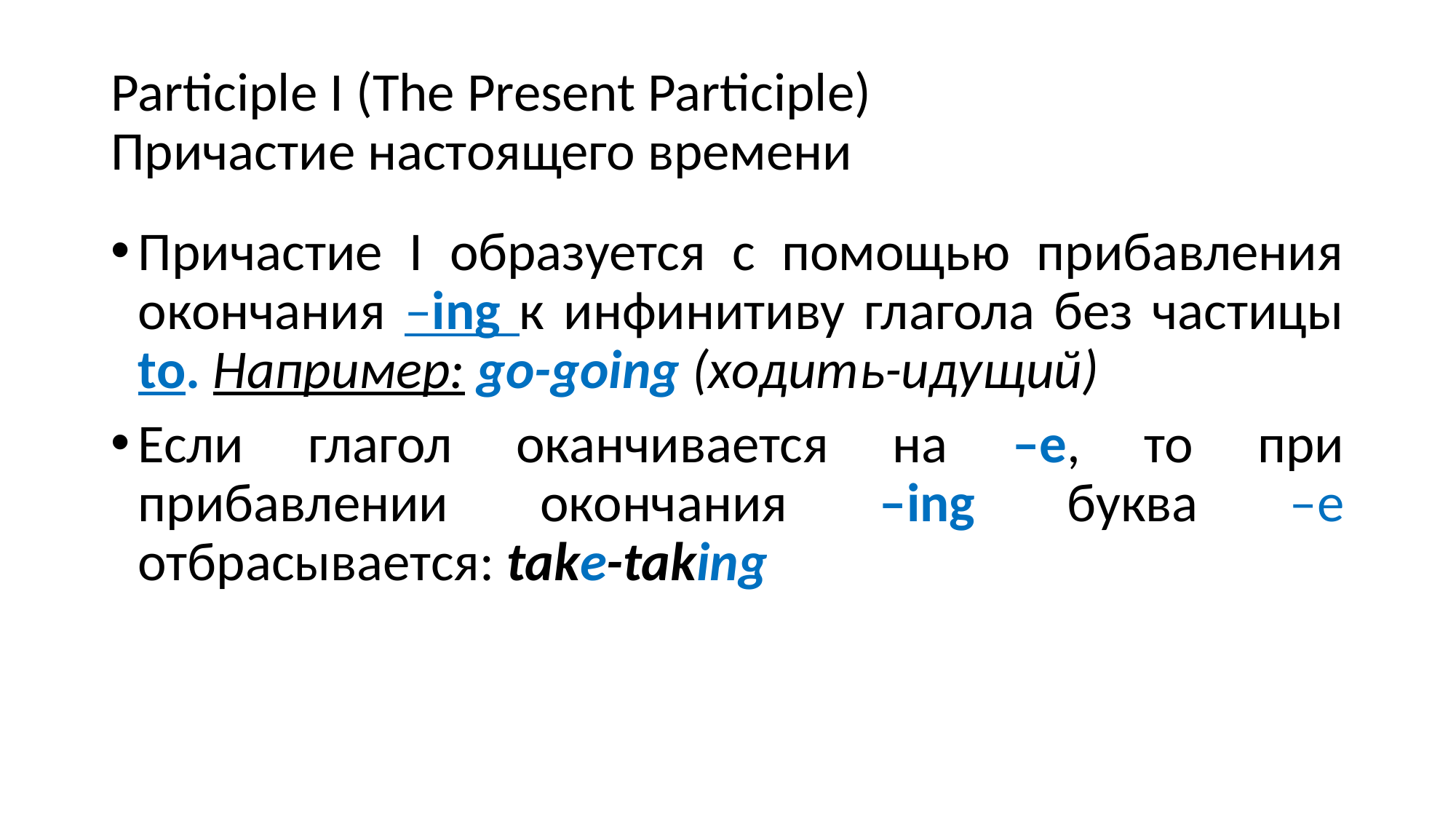

# Participle I (The Present Participle) Причастие настоящего времени
Причастие I образуется с помощью прибавления окончания –ing к инфинитиву глагола без частицы to. Например: go-going (ходить-идущий)
Если глагол оканчивается на –e, то при прибавлении окончания –ing буква –e отбрасывается: take-taking